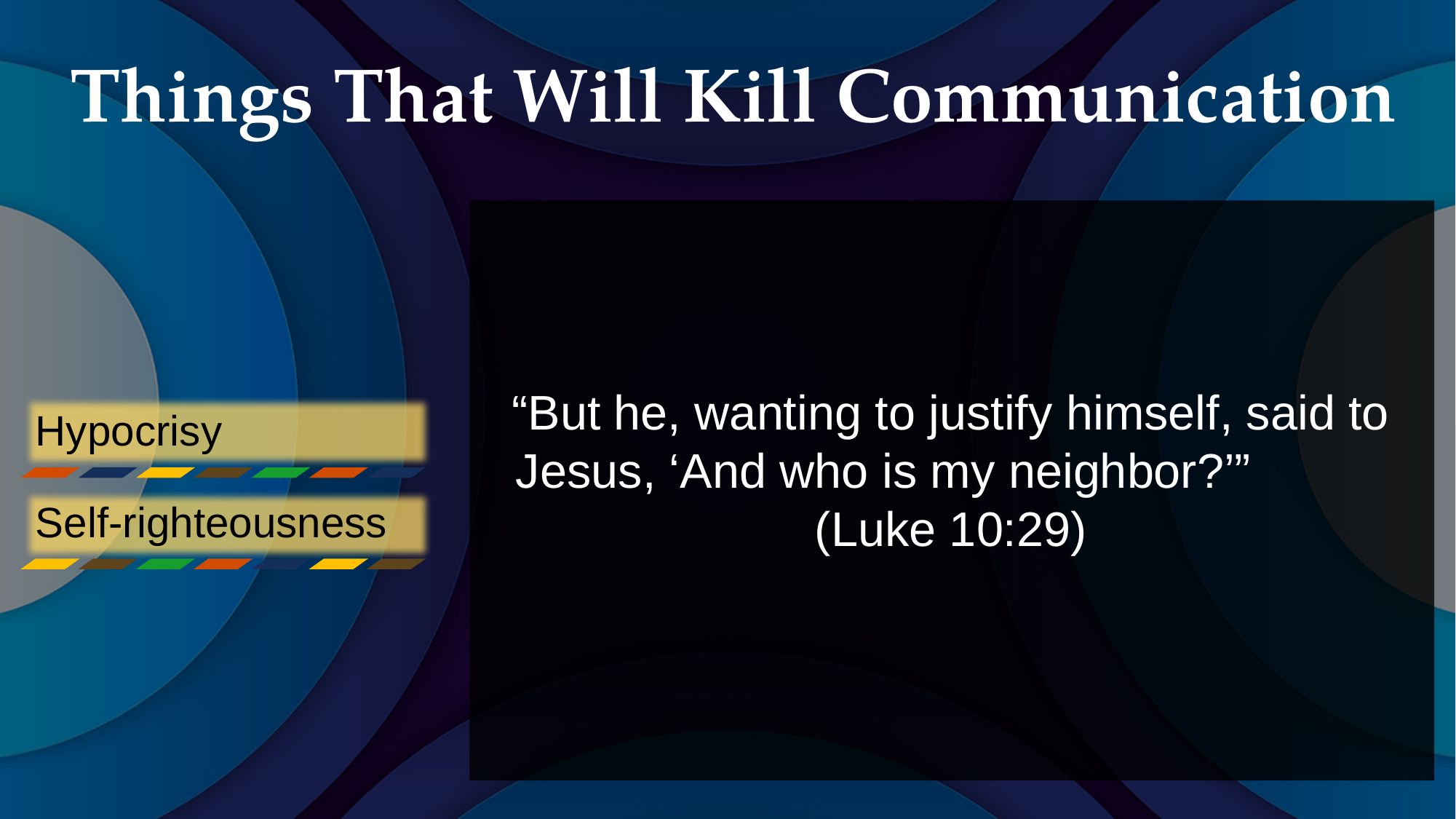

# Things That Will Kill Communication
Hypocrisy
Self-righteousness

“But he, wanting to justify himself, said to Jesus, ‘And who is my neighbor?’”           (Luke 10:29)